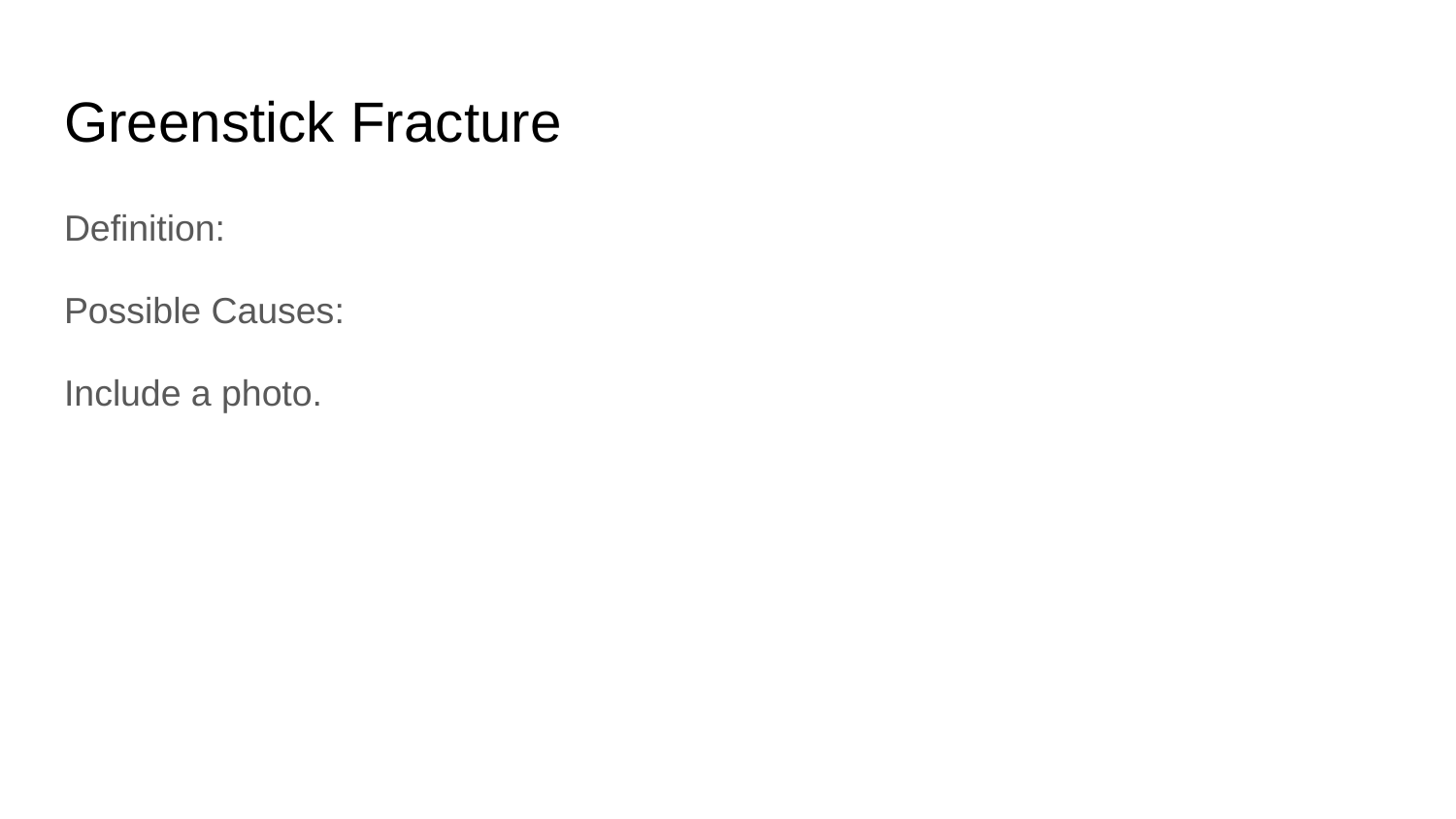

# Greenstick Fracture
Definition:
Possible Causes:
Include a photo.